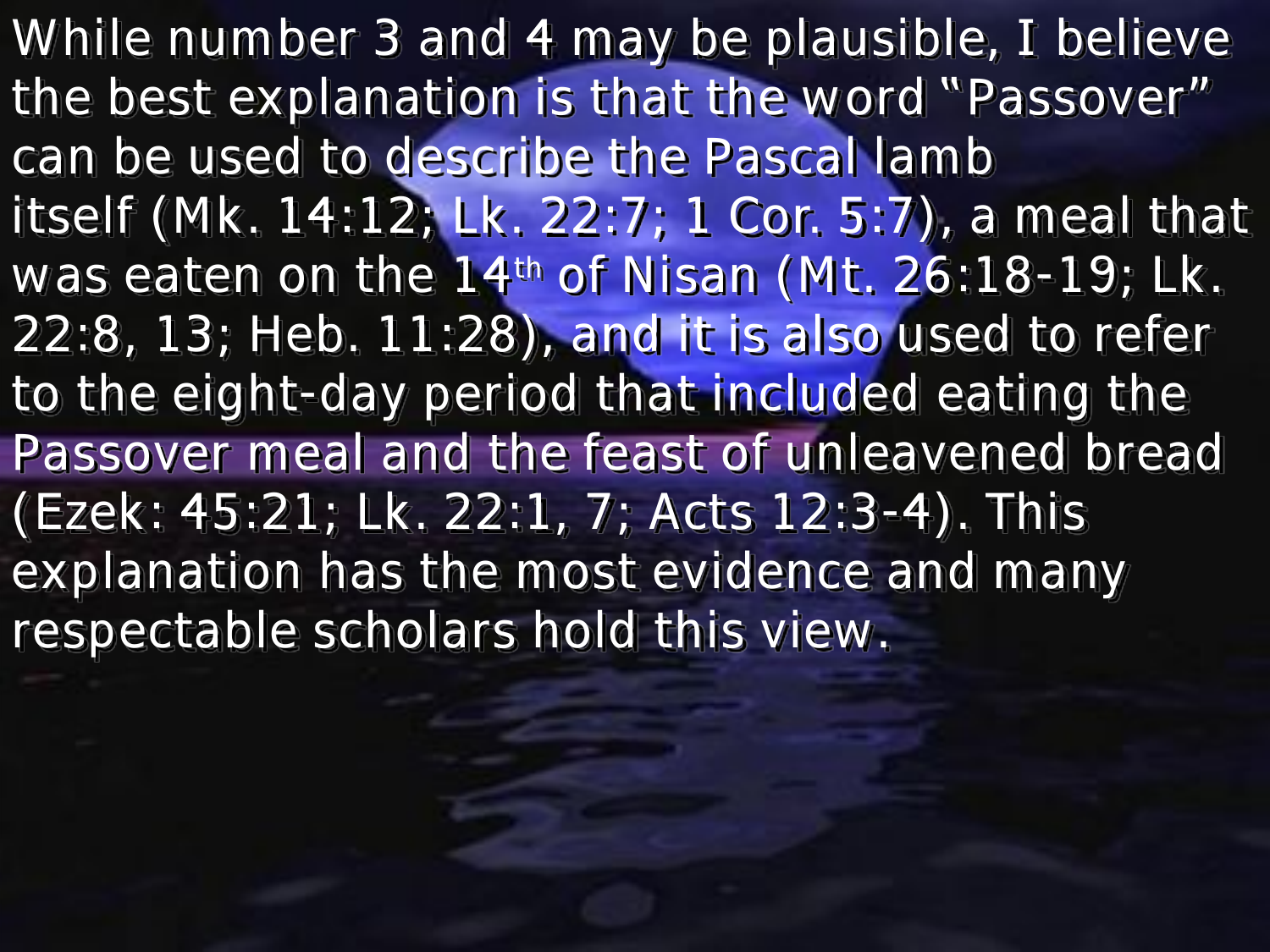

While number 3 and 4 may be plausible, I believe the best explanation is that the word “Passover” can be used to describe the Pascal lamb itself (Mk. 14:12; Lk. 22:7; 1 Cor. 5:7), a meal that was eaten on the 14th of Nisan (Mt. 26:18-19; Lk. 22:8, 13; Heb. 11:28), and it is also used to refer to the eight-day period that included eating the Passover meal and the feast of unleavened bread (Ezek: 45:21; Lk. 22:1, 7; Acts 12:3-4). This explanation has the most evidence and many respectable scholars hold this view.